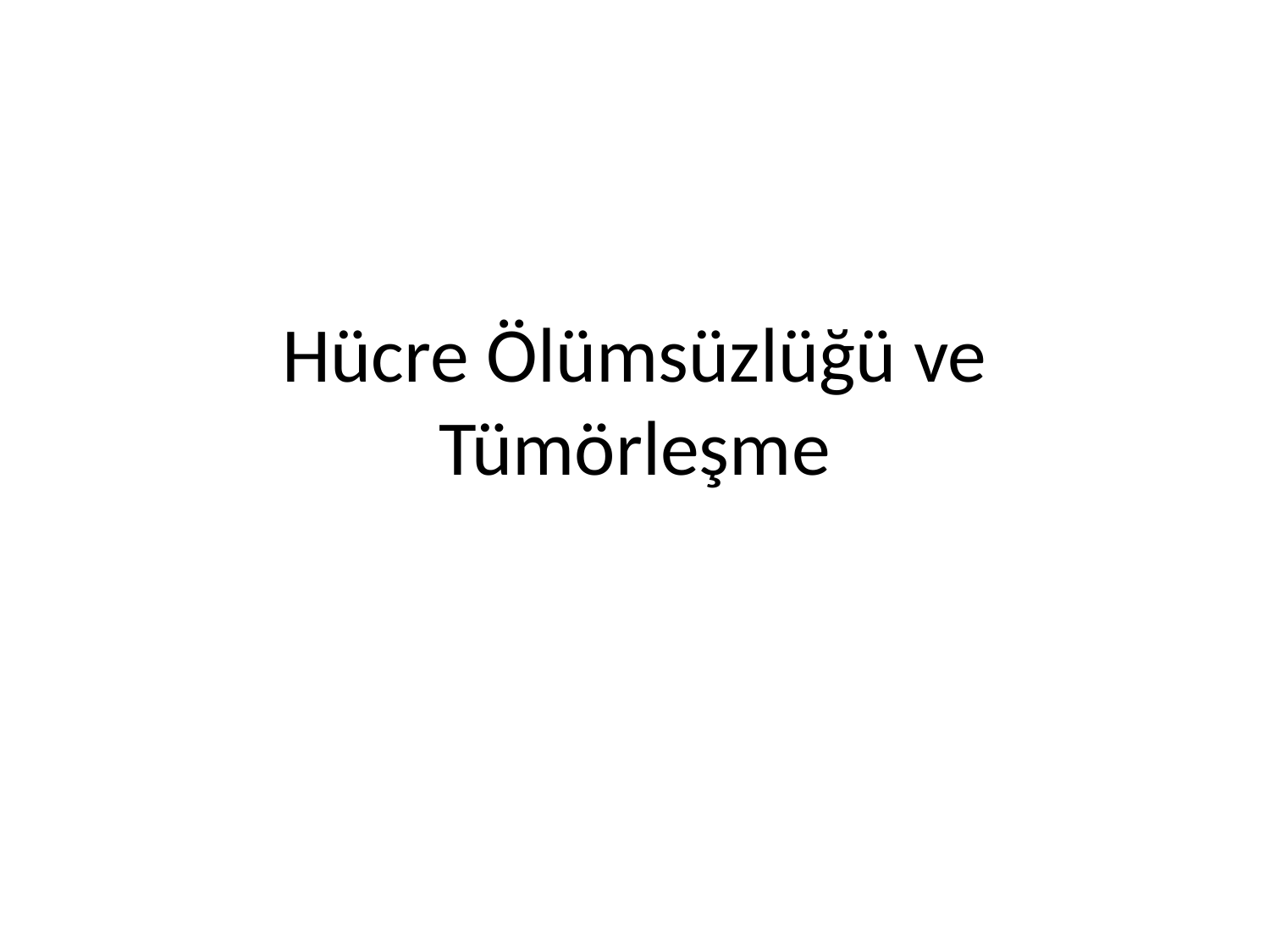

Robert A. Weinberg
The Biology of Cancer
Second Edition
# Hücre Ölümsüzlüğü ve Tümörleşme

CHAPTER 10
Eternal Life: Cell Immortalization
and Tumorigenesis
Copyright © Garland Science 2014